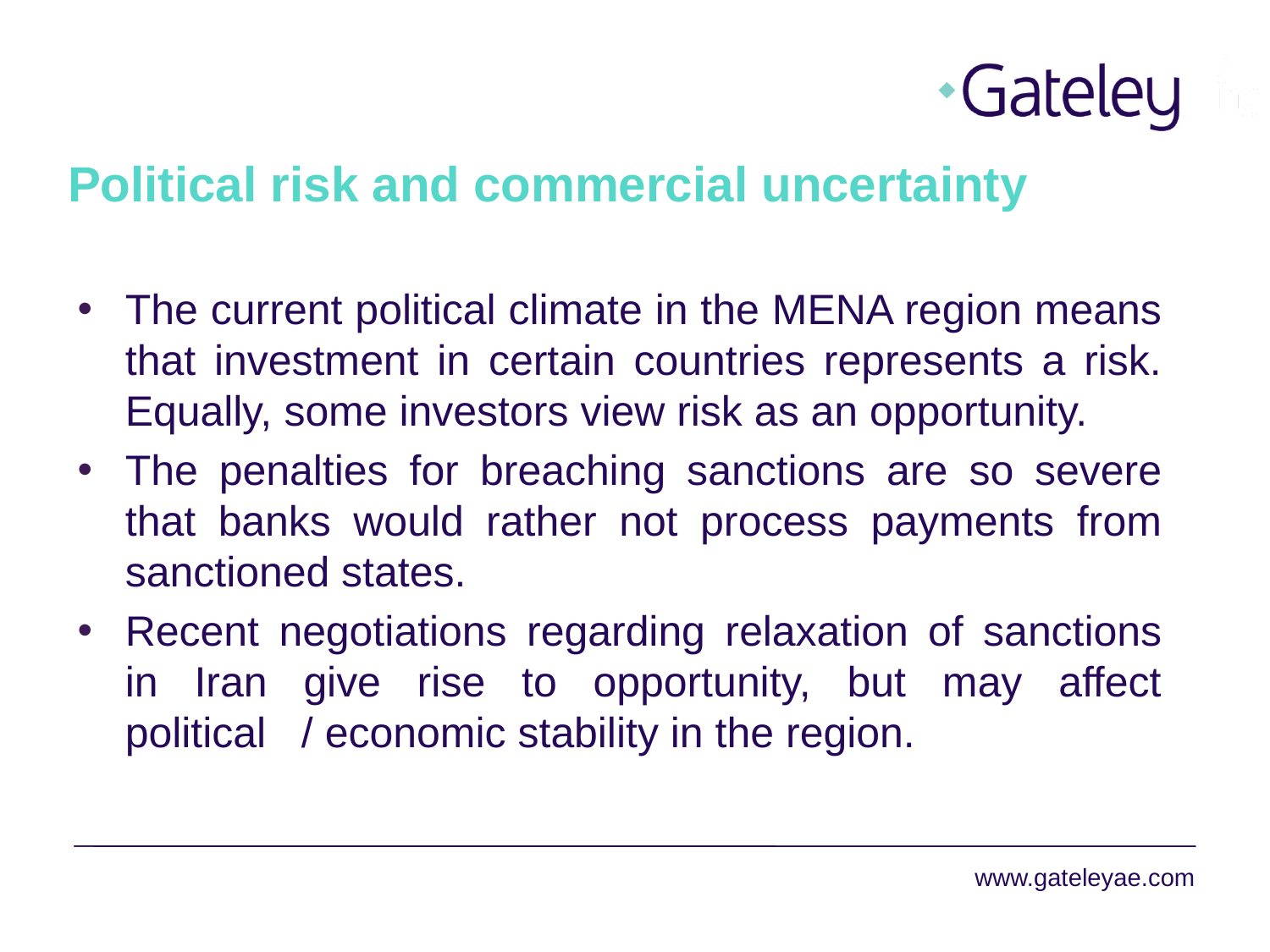

# Political risk and commercial uncertainty
The current political climate in the MENA region means that investment in certain countries represents a risk. Equally, some investors view risk as an opportunity.
The penalties for breaching sanctions are so severe that banks would rather not process payments from sanctioned states.
Recent negotiations regarding relaxation of sanctions in Iran give rise to opportunity, but may affect political   / economic stability in the region.